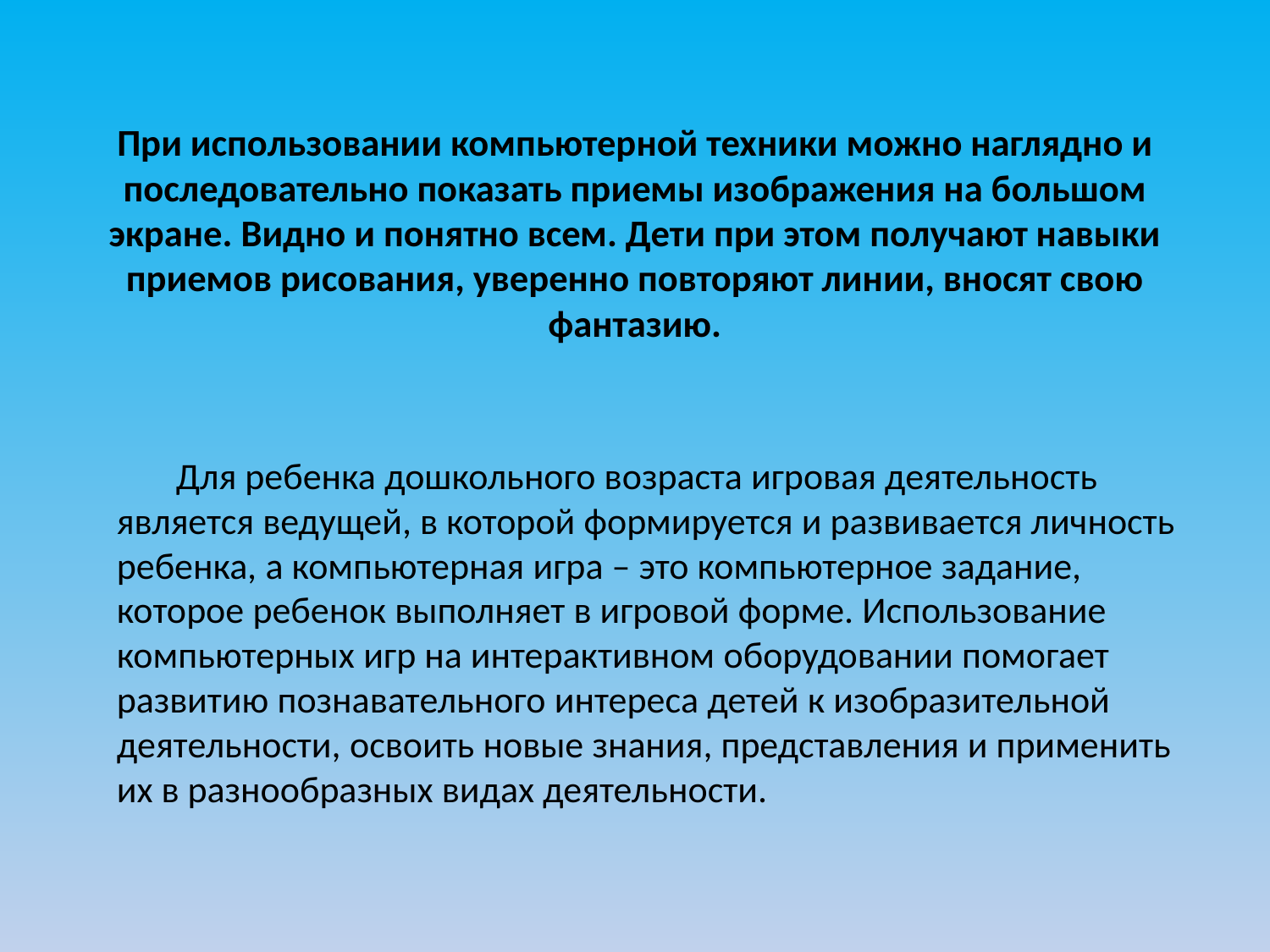

# При использовании компьютерной техники можно наглядно и последовательно показать приемы изображения на большом экране. Видно и понятно всем. Дети при этом получают навыки приемов рисования, уверенно повторяют линии, вносят свою фантазию.
	       Для ребенка дошкольного возраста игровая деятельность является ведущей, в которой формируется и развивается личность ребенка, а компьютерная игра – это компьютерное задание, которое ребенок выполняет в игровой форме. Использование компьютерных игр на интерактивном оборудовании помогает развитию познавательного интереса детей к изобразительной деятельности, освоить новые знания, представления и применить их в разнообразных видах деятельности.